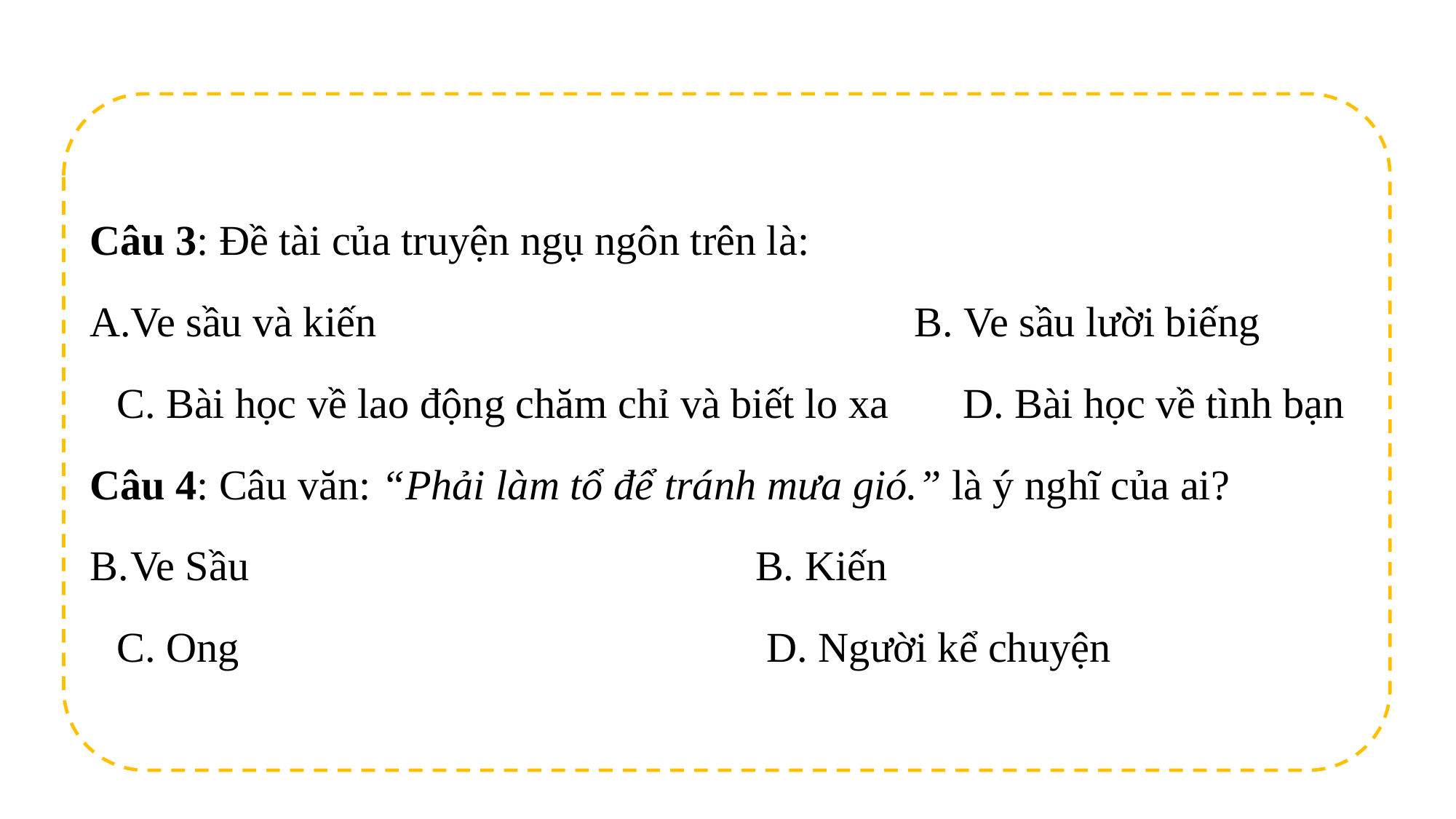

Câu 3: Đề tài của truyện ngụ ngôn trên là:
Ve sầu và kiến                                                   B. Ve sầu lười biếng
C. Bài học về lao động chăm chỉ và biết lo xa       D. Bài học về tình bạn
Câu 4: Câu văn: “Phải làm tổ để tránh mưa gió.” là ý nghĩ của ai?
Ve Sầu                                                B. Kiến
C. Ong                                                  D. Người kể chuyện